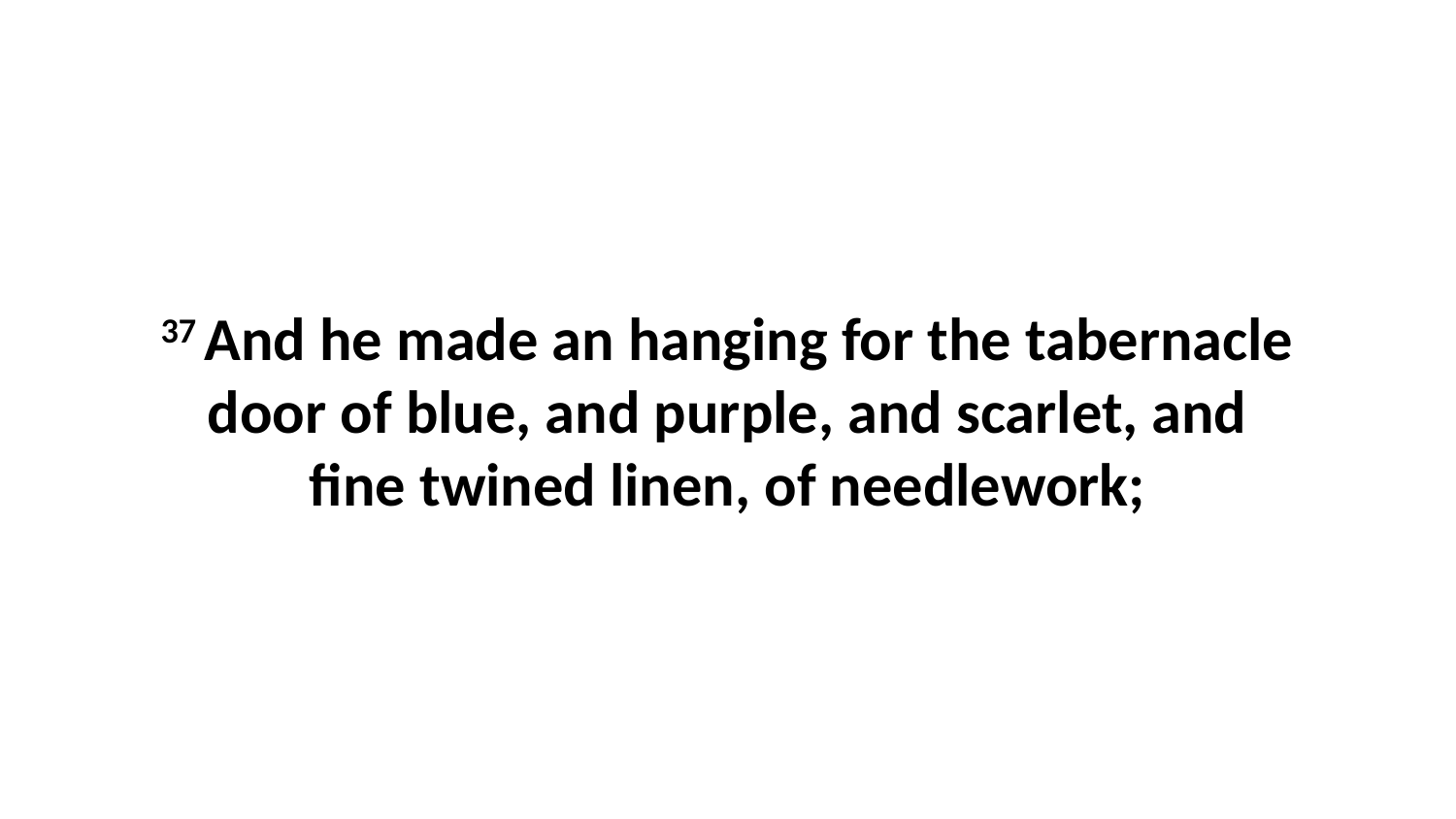

37 And he made an hanging for the tabernacle door of blue, and purple, and scarlet, and fine twined linen, of needlework;